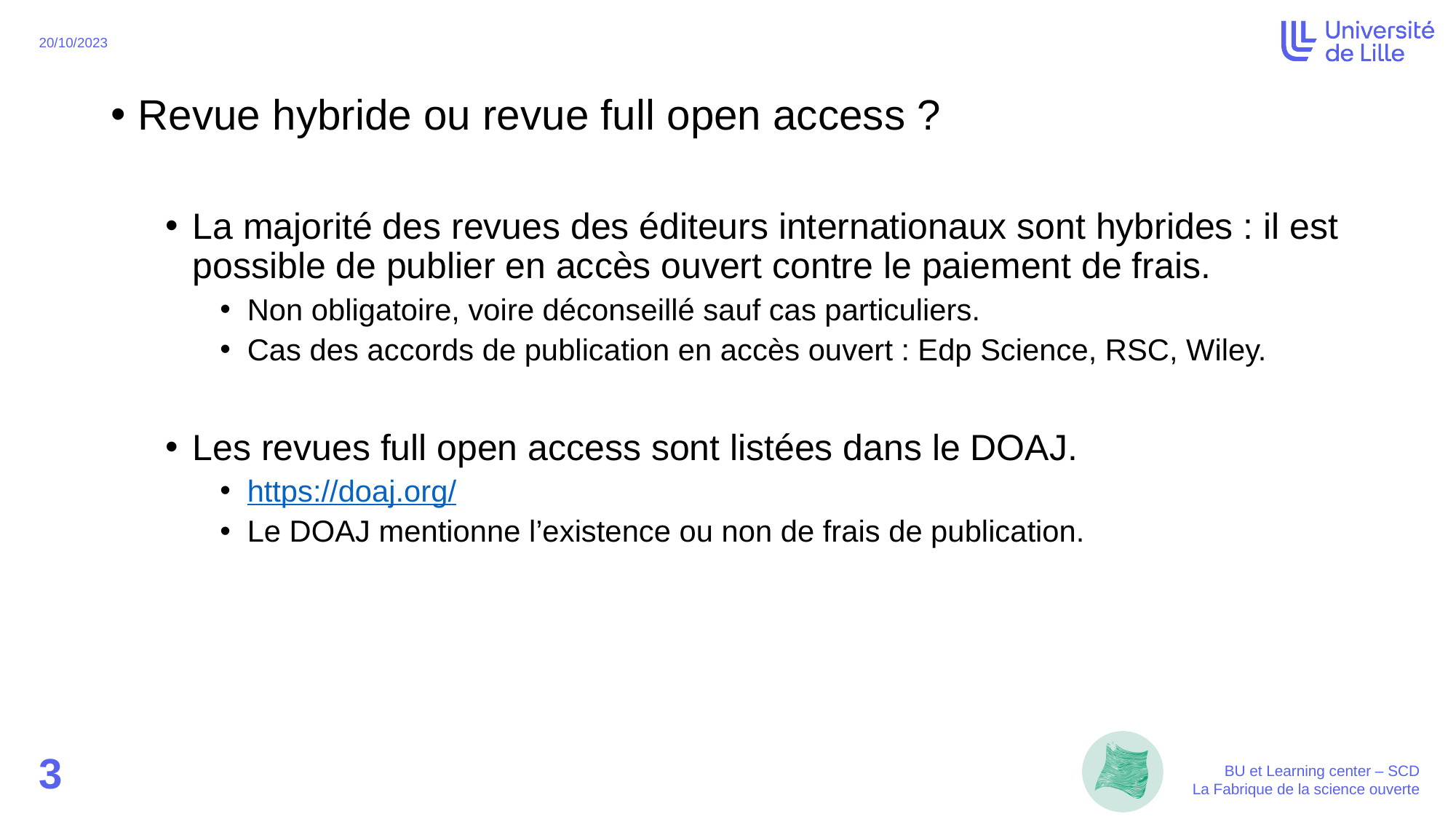

Revue hybride ou revue full open access ?

La majorité des revues des éditeurs internationaux sont hybrides : il est possible de publier en accès ouvert contre le paiement de frais.
Non obligatoire, voire déconseillé sauf cas particuliers.
Cas des accords de publication en accès ouvert : Edp Science, RSC, Wiley.

Les revues full open access sont listées dans le DOAJ.
https://doaj.org/
Le DOAJ mentionne l’existence ou non de frais de publication.